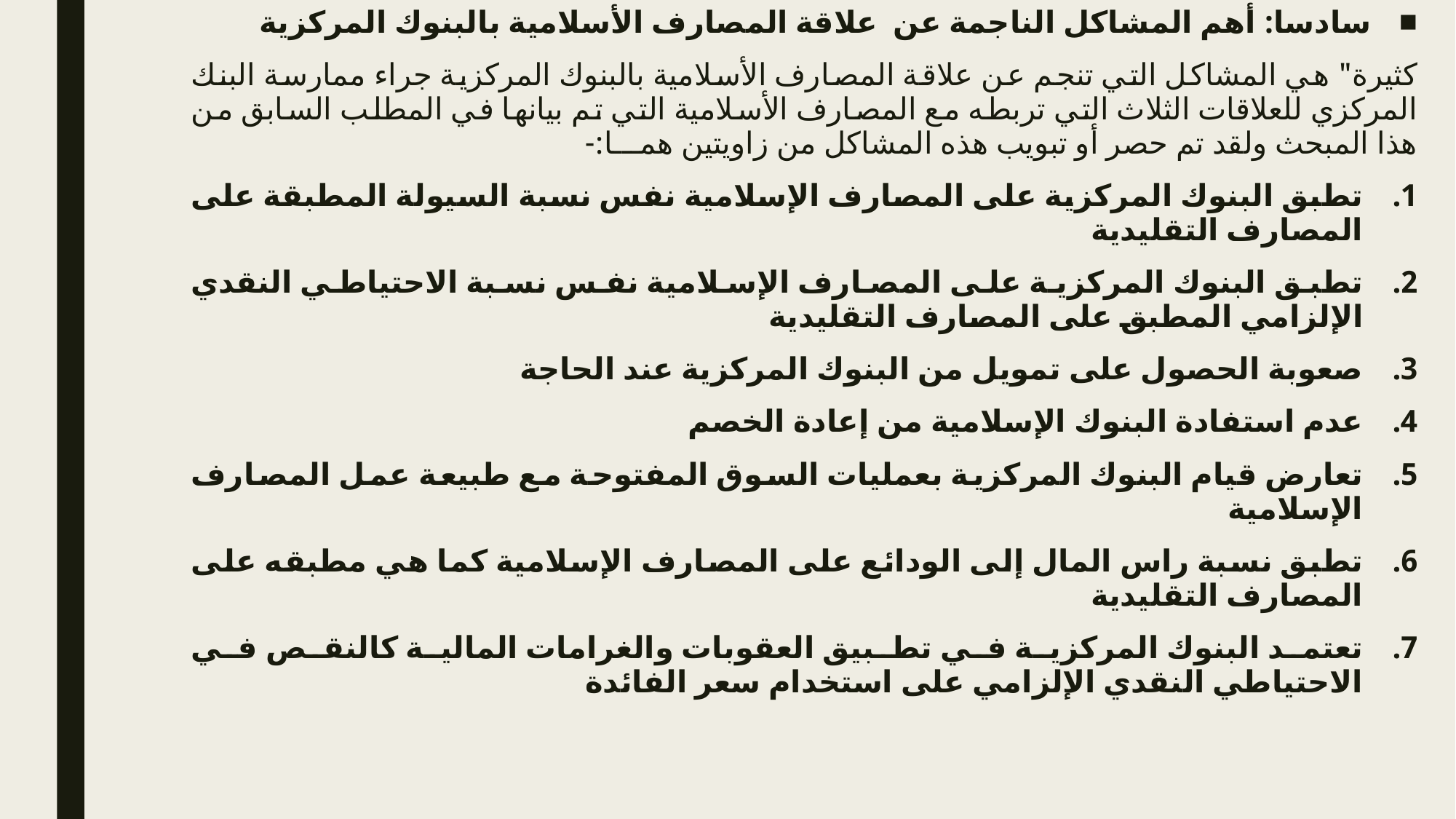

سادسا: أهم المشاكل الناجمة عن  علاقة المصارف الأسلامية بالبنوك المركزية
كثيرة" هي المشاكل التي تنجم عن علاقة المصارف الأسلامية بالبنوك المركزية جراء ممارسة البنك المركزي للعلاقات الثلاث التي تربطه مع المصارف الأسلامية التي تم بيانها في المطلب السابق من هذا المبحث ولقد تم حصر أو تبويب هذه المشاكل من زاويتين همـــا:-
تطبق البنوك المركزية على المصارف الإسلامية نفس نسبة السيولة المطبقة على المصارف التقليدية
تطبق البنوك المركزية على المصارف الإسلامية نفس نسبة الاحتياطي النقدي الإلزامي المطبق على المصارف التقليدية
صعوبة الحصول على تمويل من البنوك المركزية عند الحاجة
عدم استفادة البنوك الإسلامية من إعادة الخصم
تعارض قيام البنوك المركزية بعمليات السوق المفتوحة مع طبيعة عمل المصارف الإسلامية
تطبق نسبة راس المال إلى الودائع على المصارف الإسلامية كما هي مطبقه على المصارف التقليدية
تعتمد البنوك المركزية في تطبيق العقوبات والغرامات المالية كالنقص في الاحتياطي النقدي الإلزامي على استخدام سعر الفائدة